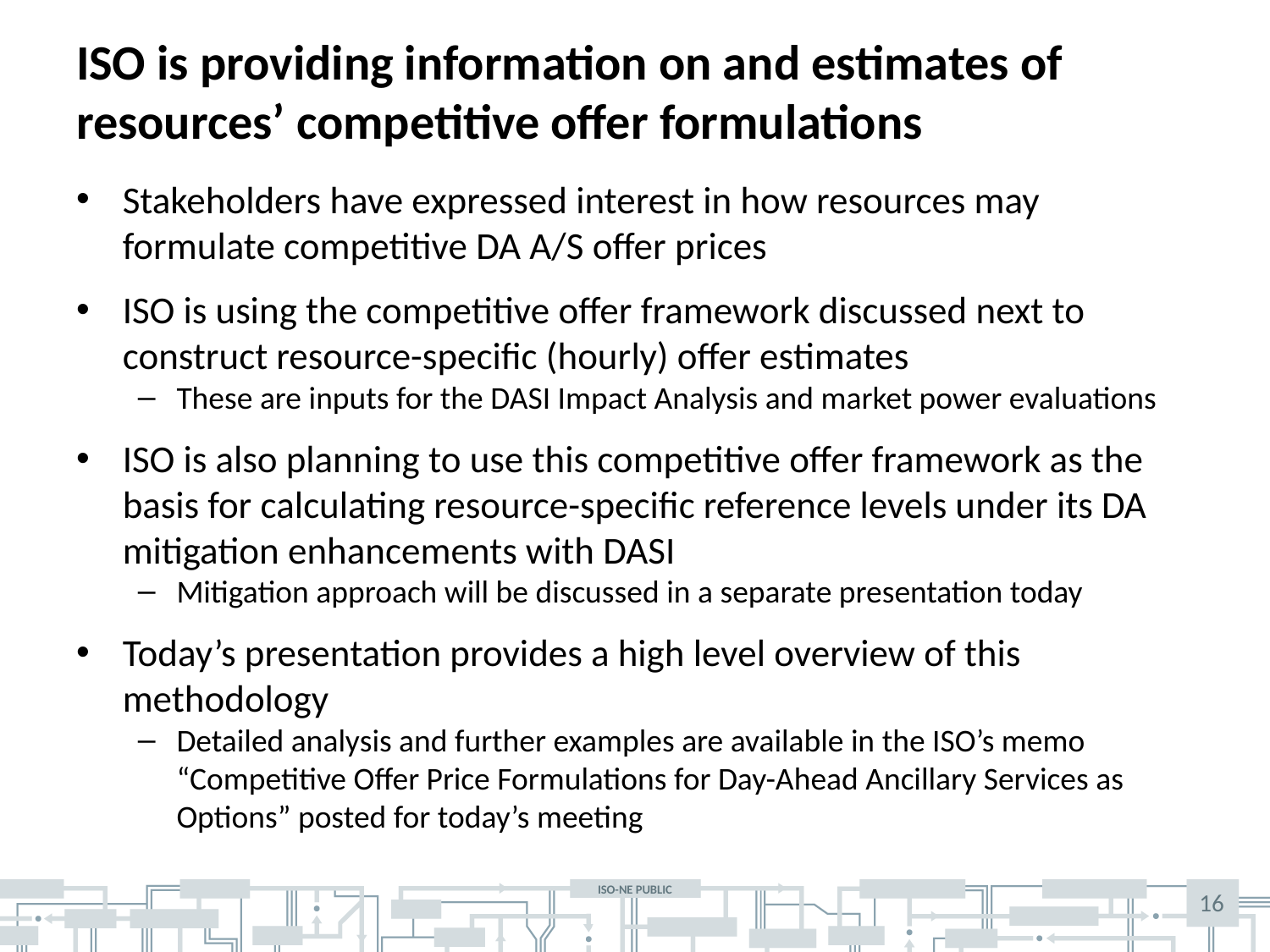

# ISO is providing information on and estimates of resources’ competitive offer formulations
Stakeholders have expressed interest in how resources may formulate competitive DA A/S offer prices
ISO is using the competitive offer framework discussed next to construct resource-specific (hourly) offer estimates
These are inputs for the DASI Impact Analysis and market power evaluations
ISO is also planning to use this competitive offer framework as the basis for calculating resource-specific reference levels under its DA mitigation enhancements with DASI
Mitigation approach will be discussed in a separate presentation today
Today’s presentation provides a high level overview of this methodology
Detailed analysis and further examples are available in the ISO’s memo “Competitive Offer Price Formulations for Day-Ahead Ancillary Services as Options” posted for today’s meeting
16